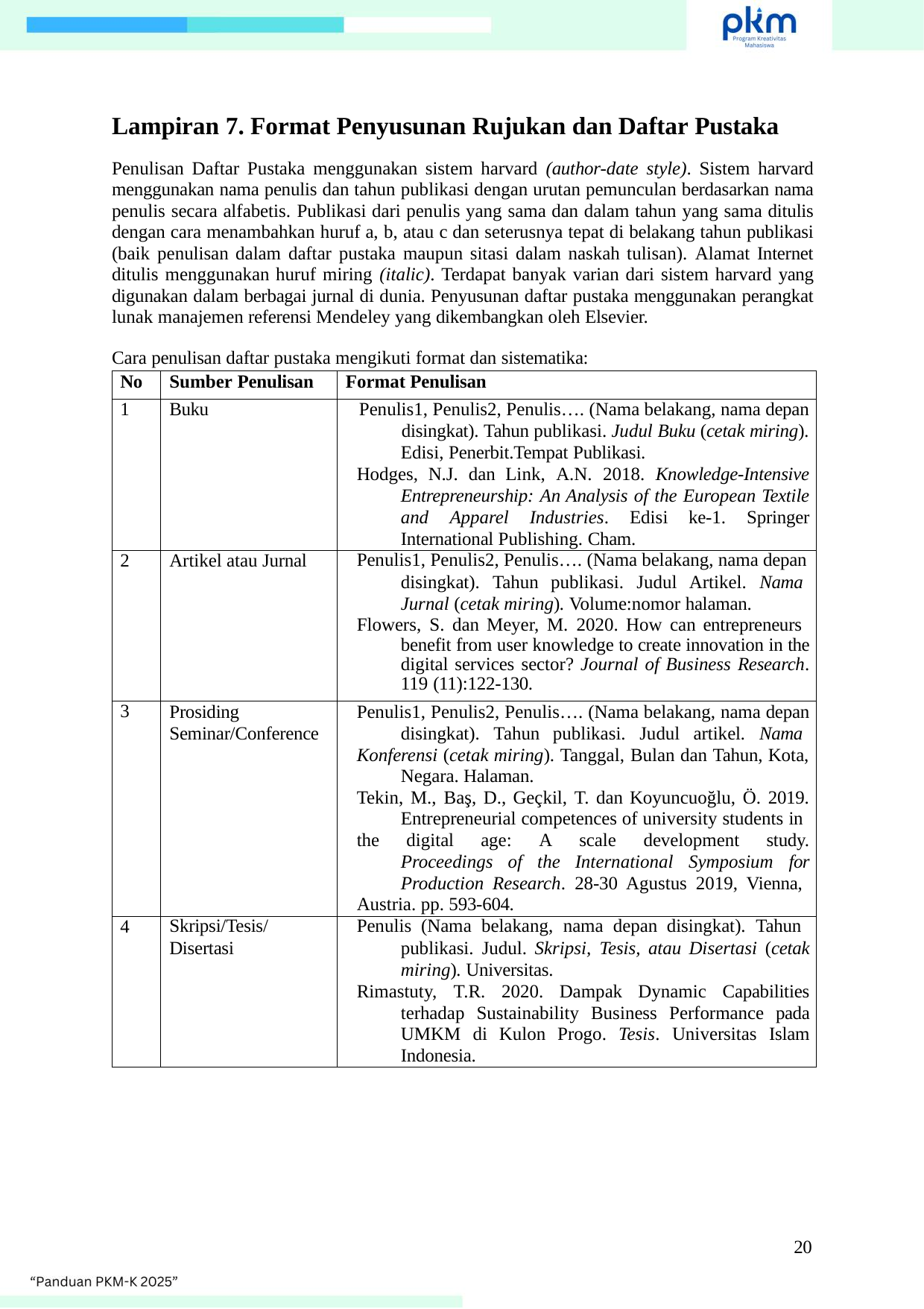

Lampiran 7. Format Penyusunan Rujukan dan Daftar Pustaka
Penulisan Daftar Pustaka menggunakan sistem harvard (author-date style). Sistem harvard menggunakan nama penulis dan tahun publikasi dengan urutan pemunculan berdasarkan nama penulis secara alfabetis. Publikasi dari penulis yang sama dan dalam tahun yang sama ditulis dengan cara menambahkan huruf a, b, atau c dan seterusnya tepat di belakang tahun publikasi (baik penulisan dalam daftar pustaka maupun sitasi dalam naskah tulisan). Alamat Internet ditulis menggunakan huruf miring (italic). Terdapat banyak varian dari sistem harvard yang digunakan dalam berbagai jurnal di dunia. Penyusunan daftar pustaka menggunakan perangkat lunak manajemen referensi Mendeley yang dikembangkan oleh Elsevier.
Cara penulisan daftar pustaka mengikuti format dan sistematika:
| No | Sumber Penulisan | Format Penulisan |
| --- | --- | --- |
| 1 | Buku | Penulis1, Penulis2, Penulis…. (Nama belakang, nama depan disingkat). Tahun publikasi. Judul Buku (cetak miring). Edisi, Penerbit.Tempat Publikasi. Hodges, N.J. dan Link, A.N. 2018. Knowledge-Intensive Entrepreneurship: An Analysis of the European Textile and Apparel Industries. Edisi ke-1. Springer International Publishing. Cham. |
| 2 | Artikel atau Jurnal | Penulis1, Penulis2, Penulis…. (Nama belakang, nama depan disingkat). Tahun publikasi. Judul Artikel. Nama Jurnal (cetak miring). Volume:nomor halaman. Flowers, S. dan Meyer, M. 2020. How can entrepreneurs benefit from user knowledge to create innovation in the digital services sector? Journal of Business Research. 119 (11):122-130. |
| 3 | Prosiding Seminar/Conference | Penulis1, Penulis2, Penulis…. (Nama belakang, nama depan disingkat). Tahun publikasi. Judul artikel. Nama Konferensi (cetak miring). Tanggal, Bulan dan Tahun, Kota, Negara. Halaman. Tekin, M., Baş, D., Geçkil, T. dan Koyuncuoğlu, Ö. 2019. Entrepreneurial competences of university students in the digital age: A scale development study. Proceedings of the International Symposium for Production Research. 28-30 Agustus 2019, Vienna, Austria. pp. 593-604. |
| 4 | Skripsi/Tesis/ Disertasi | Penulis (Nama belakang, nama depan disingkat). Tahun publikasi. Judul. Skripsi, Tesis, atau Disertasi (cetak miring). Universitas. Rimastuty, T.R. 2020. Dampak Dynamic Capabilities terhadap Sustainability Business Performance pada UMKM di Kulon Progo. Tesis. Universitas Islam Indonesia. |
20